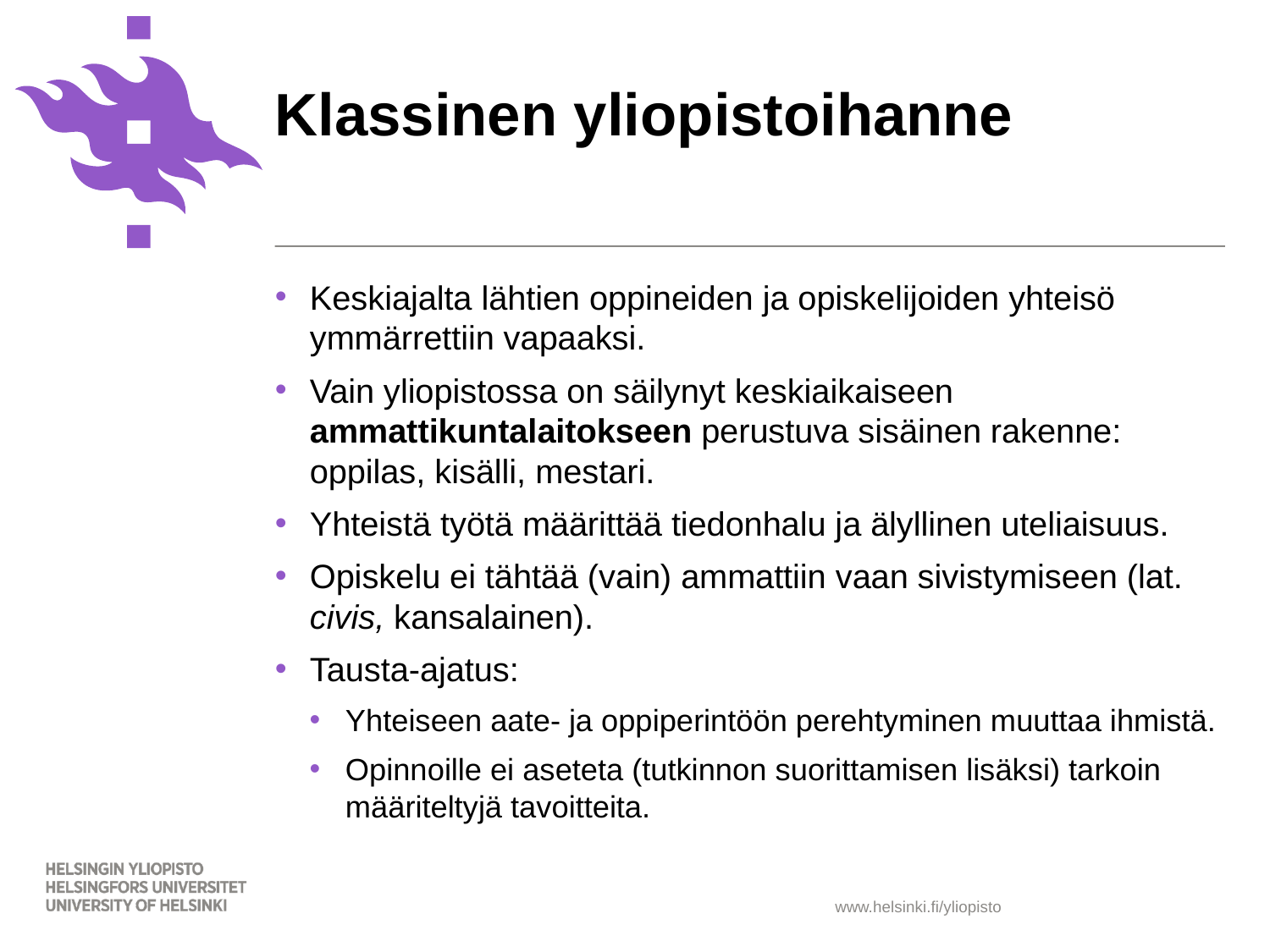

# Klassinen yliopistoihanne
Keskiajalta lähtien oppineiden ja opiskelijoiden yhteisö ymmärrettiin vapaaksi.
Vain yliopistossa on säilynyt keskiaikaiseen ammattikuntalaitokseen perustuva sisäinen rakenne: oppilas, kisälli, mestari.
Yhteistä työtä määrittää tiedonhalu ja älyllinen uteliaisuus.
Opiskelu ei tähtää (vain) ammattiin vaan sivistymiseen (lat. civis, kansalainen).
Tausta-ajatus:
Yhteiseen aate- ja oppiperintöön perehtyminen muuttaa ihmistä.
Opinnoille ei aseteta (tutkinnon suorittamisen lisäksi) tarkoin määriteltyjä tavoitteita.